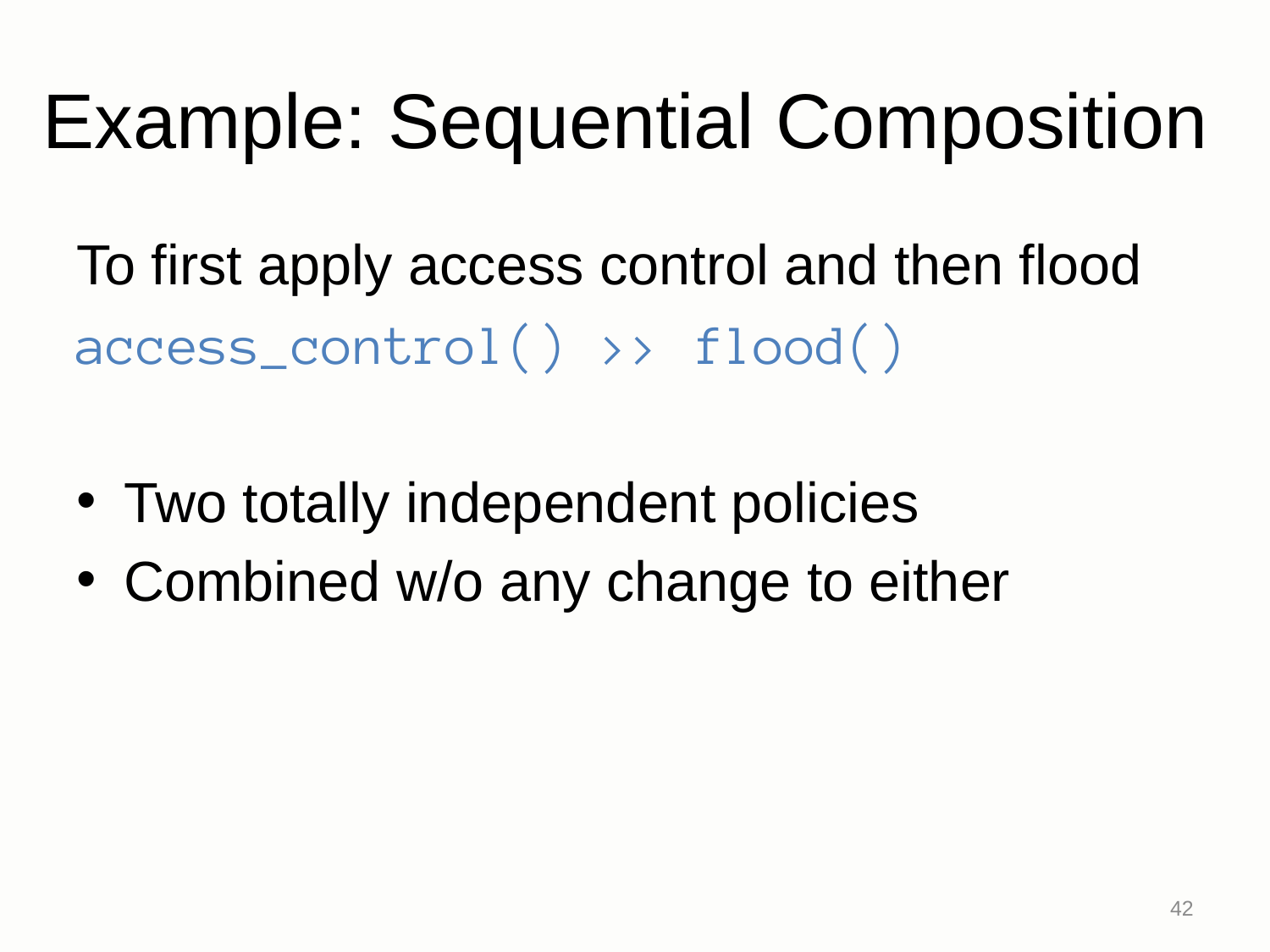

# Example: Sequential Composition
To first apply access control and then flood
access_control() >> flood()

Two totally independent policies
Combined w/o any change to either
42